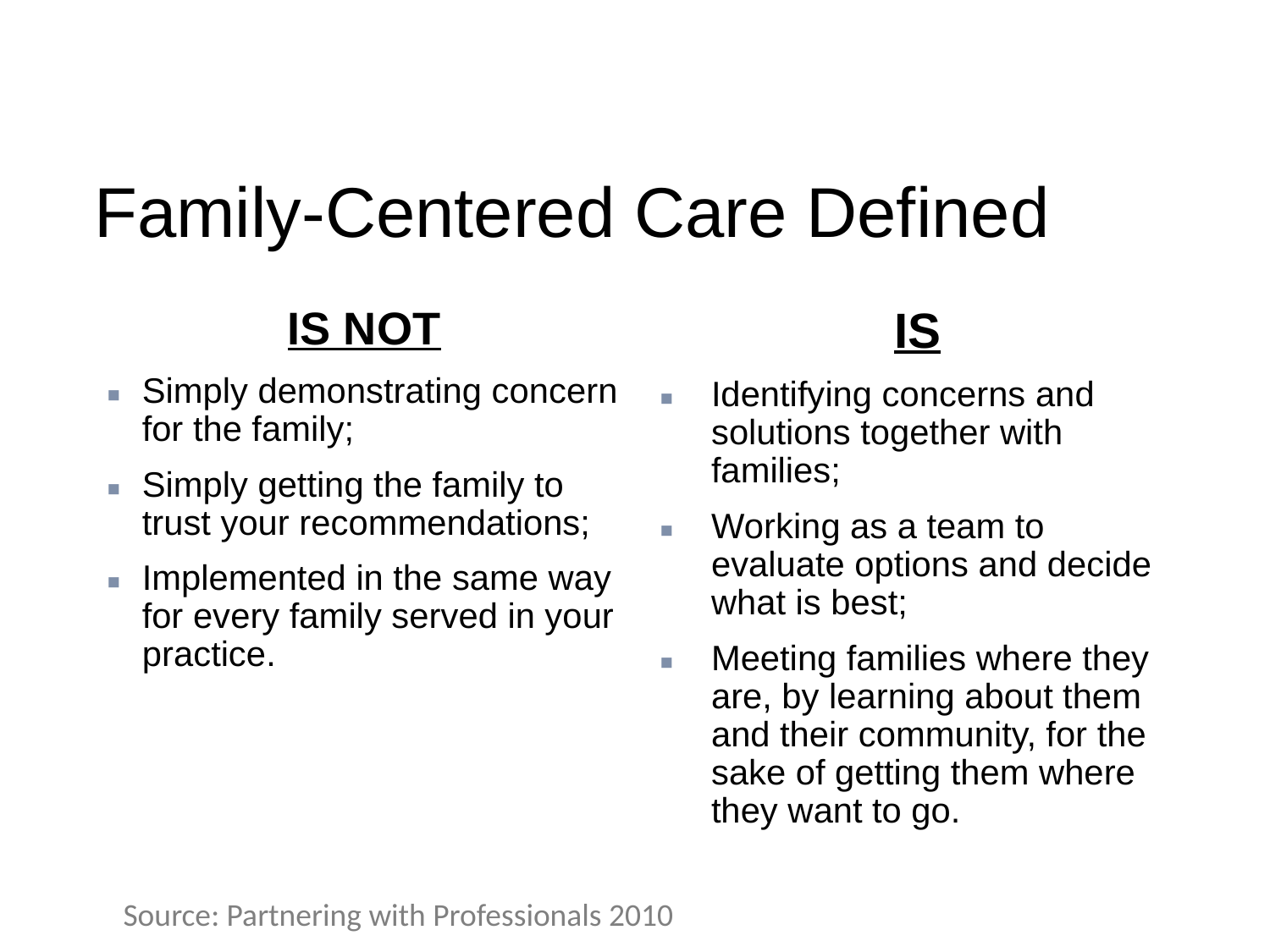

# Family-Centered Care Defined
IS NOT
Simply demonstrating concern for the family;
Simply getting the family to trust your recommendations;
Implemented in the same way for every family served in your practice.
IS
Identifying concerns and solutions together with families;
Working as a team to evaluate options and decide what is best;
Meeting families where they are, by learning about them and their community, for the sake of getting them where they want to go.
Source: Partnering with Professionals 2010
104